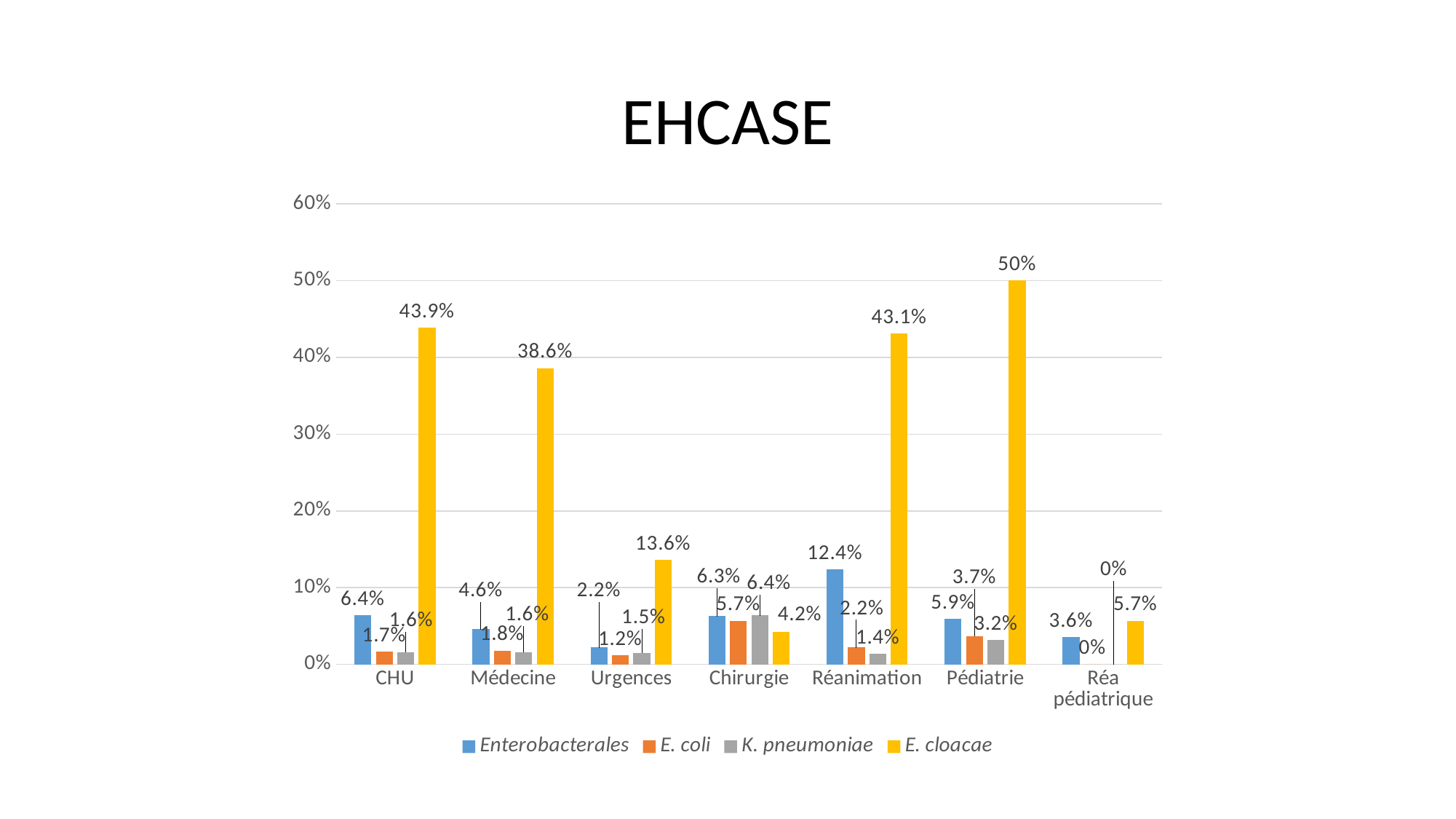

# EHCASE

### Chart

| Category | Enterobacterales | E. coli | K. pneumoniae | E. cloacae |
|---|---|---|---|---|
| CHU | 0.064 | 0.017 | 0.016 | 0.439 |
| Médecine | 0.046 | 0.018 | 0.016 | 0.386 |
| Urgences | 0.022 | 0.012 | 0.015 | 0.136 |
| Chirurgie | 0.063 | 0.057 | 0.064 | 0.042 |
| Réanimation | 0.124 | 0.022 | 0.014 | 0.431 |
| Pédiatrie | 0.059 | 0.037 | 0.032 | 0.5 |
| Réa pédiatrique | 0.036 | 0.0 | 0.0 | 0.057 |